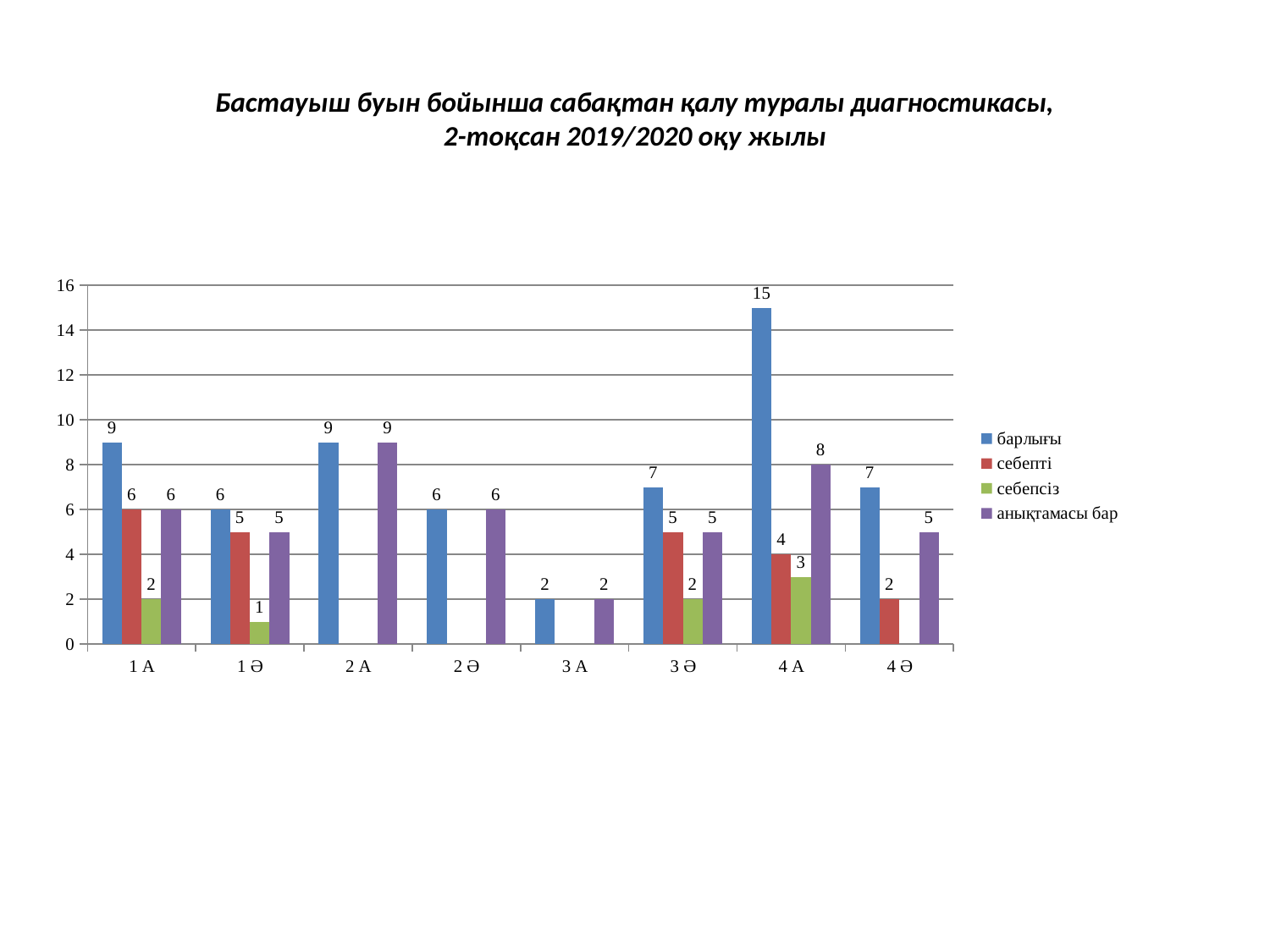

# Бастауыш буын бойынша сабақтан қалу туралы диагностикасы, 2-тоқсан 2019/2020 оқу жылы

### Chart

| Category | барлығы | себепті  | себепсіз | анықтамасы бар |
|---|---|---|---|---|
| 1 А | 9.0 | 6.0 | 2.0 | 6.0 |
| 1 Ә | 6.0 | 5.0 | 1.0 | 5.0 |
| 2 А | 9.0 | None | None | 9.0 |
| 2 Ә | 6.0 | None | None | 6.0 |
| 3 А | 2.0 | None | None | 2.0 |
| 3 Ә | 7.0 | 5.0 | 2.0 | 5.0 |
| 4 А | 15.0 | 4.0 | 3.0 | 8.0 |
| 4 Ә | 7.0 | 2.0 | None | 5.0 |